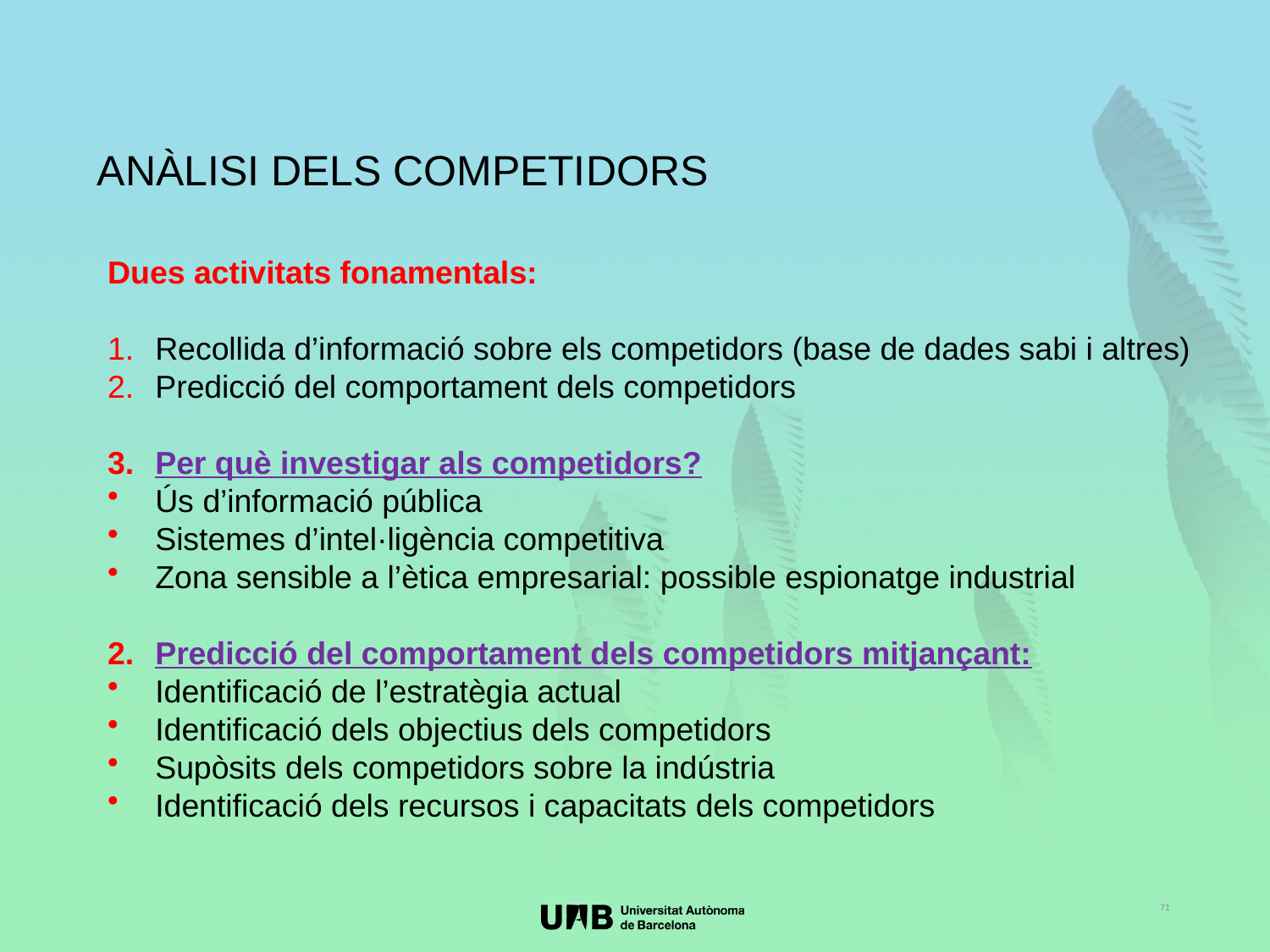

ANÀLISI DELS COMPETIDORS
Dues activitats fonamentals:

Recollida d’informació sobre els competidors (base de dades sabi i altres)
Predicció del comportament dels competidors

Per què investigar als competidors?
Ús d’informació pública
Sistemes d’intel·ligència competitiva
Zona sensible a l’ètica empresarial: possible espionatge industrial

Predicció del comportament dels competidors mitjançant:
Identificació de l’estratègia actual
Identificació dels objectius dels competidors
Supòsits dels competidors sobre la indústria
Identificació dels recursos i capacitats dels competidors

71